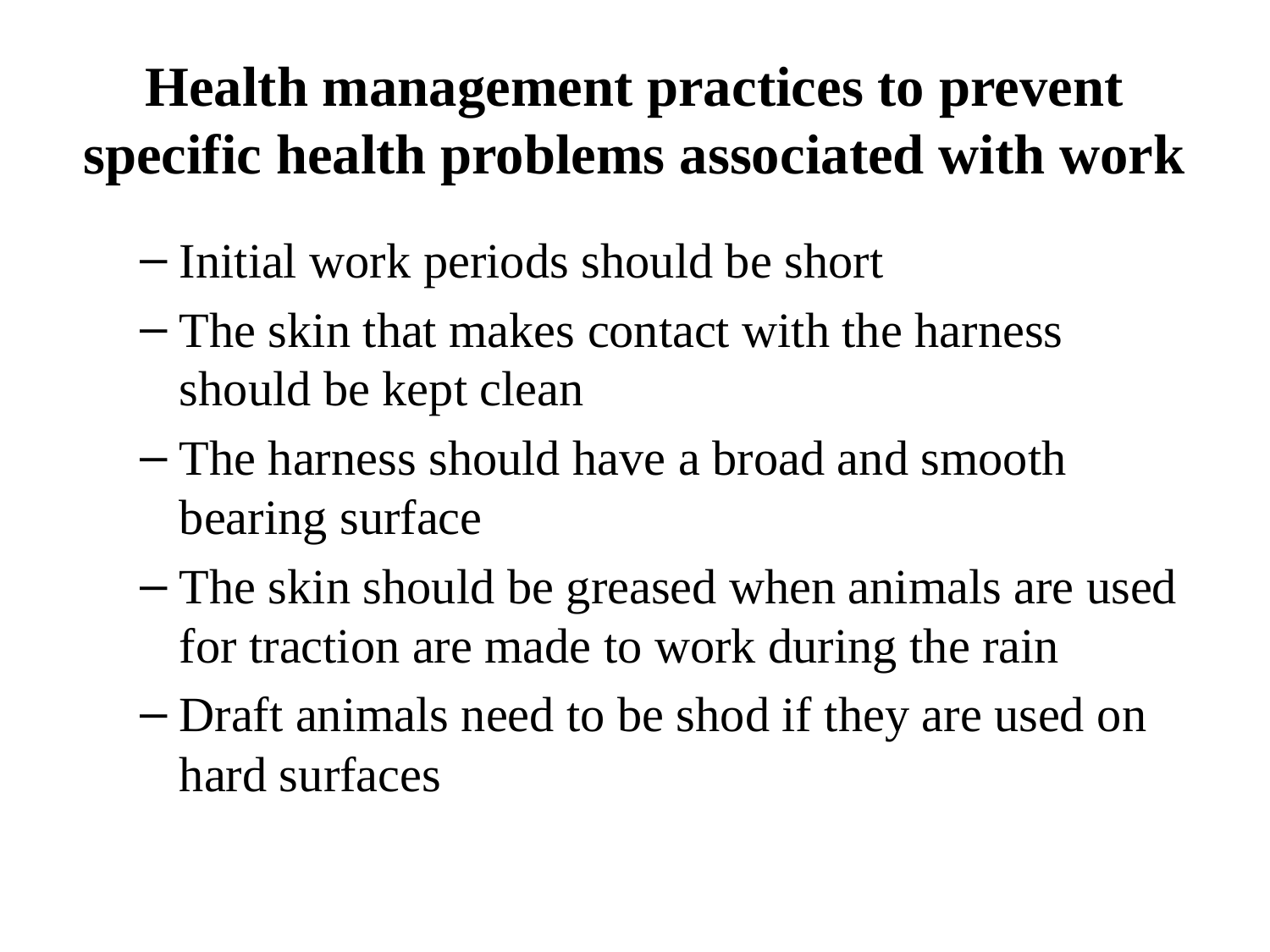

# Health management practices to prevent specific health problems associated with work
Initial work periods should be short
The skin that makes contact with the harness should be kept clean
The harness should have a broad and smooth bearing surface
The skin should be greased when animals are used for traction are made to work during the rain
Draft animals need to be shod if they are used on hard surfaces